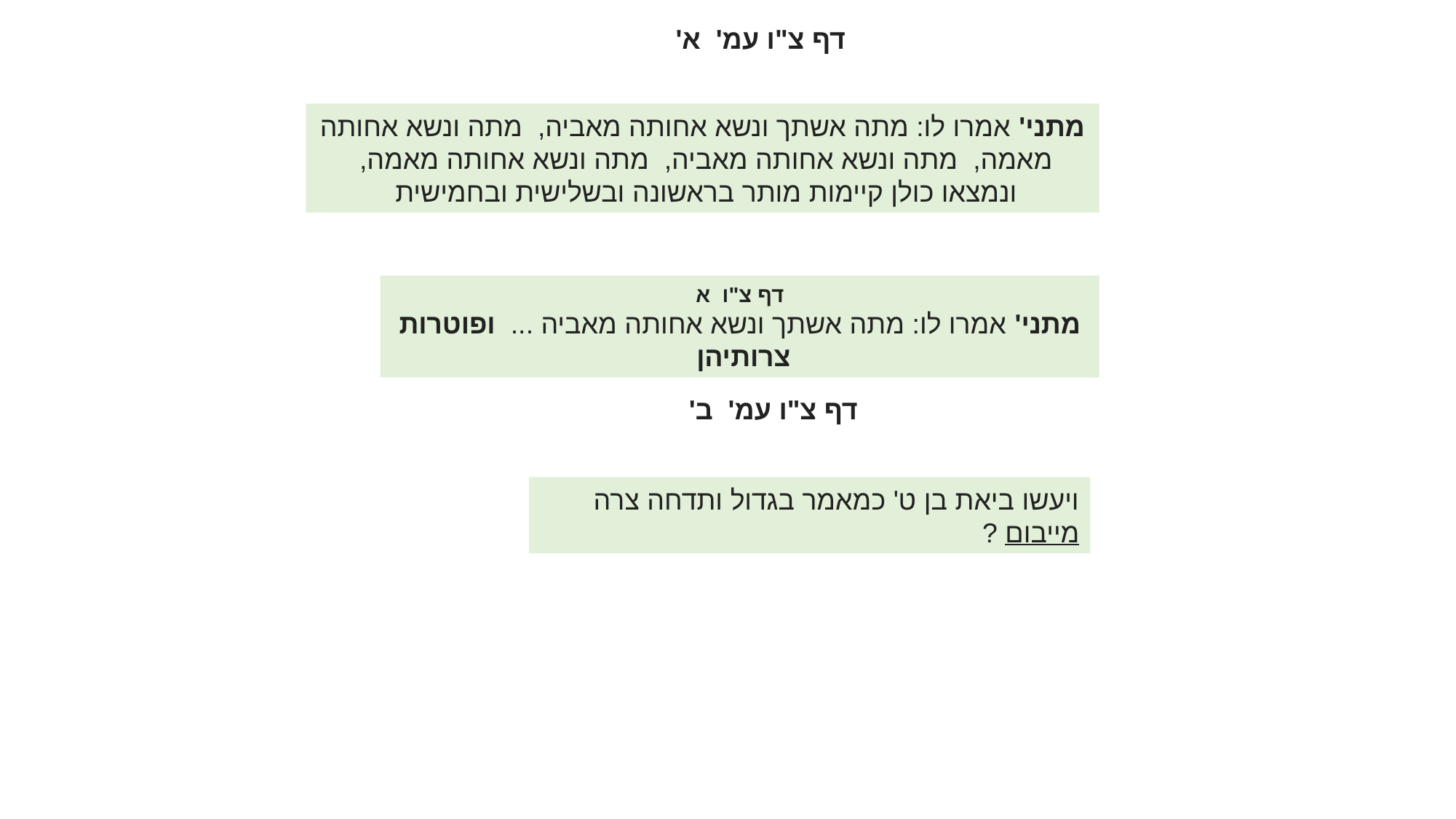

דף צ"ו עמ'  א'
מתני' אמרו לו: מתה אשתך ונשא אחותה מאביה,  מתה ונשא אחותה מאמה,  מתה ונשא אחותה מאביה,  מתה ונשא אחותה מאמה,  ונמצאו כולן קיימות מותר בראשונה ובשלישית ובחמישית
דף צ"ו  א
מתני' אמרו לו: מתה אשתך ונשא אחותה מאביה ...  ופוטרות צרותיהן
דף צ"ו עמ'  ב'
ויעשו ביאת בן ט' כמאמר בגדול ותדחה צרה מייבום ?